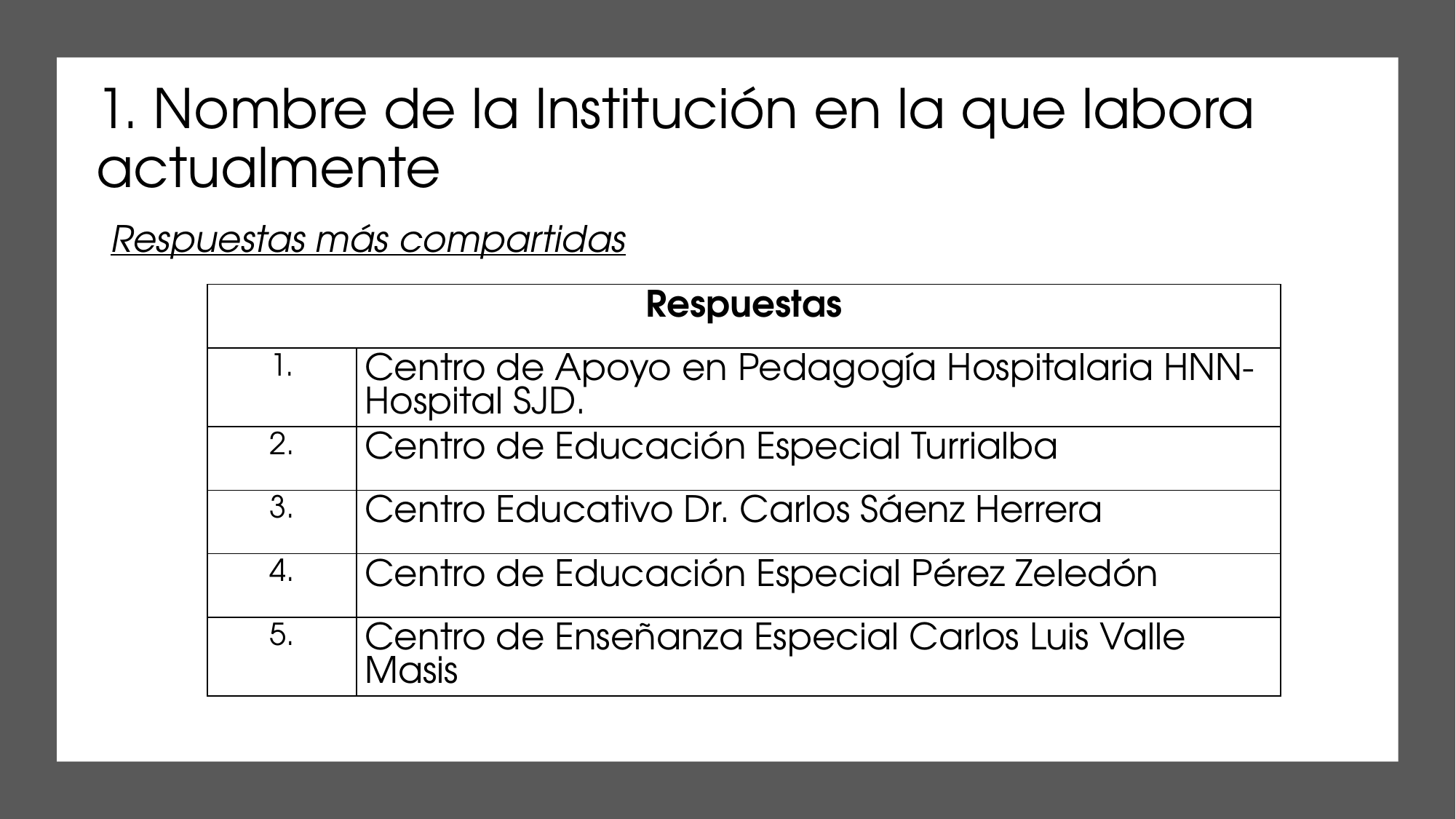

1. Nombre de la Institución en la que labora actualmente
Respuestas más compartidas

| Respuestas |  |
| --- | --- |
| 1. | Centro de Apoyo en Pedagogía Hospitalaria HNN-Hospital SJD. |
| 2. | Centro de Educación Especial Turrialba |
| 3. | Centro Educativo Dr. Carlos Sáenz Herrera |
| 4. | Centro de Educación Especial Pérez Zeledón |
| 5. | Centro de Enseñanza Especial Carlos Luis Valle Masis |